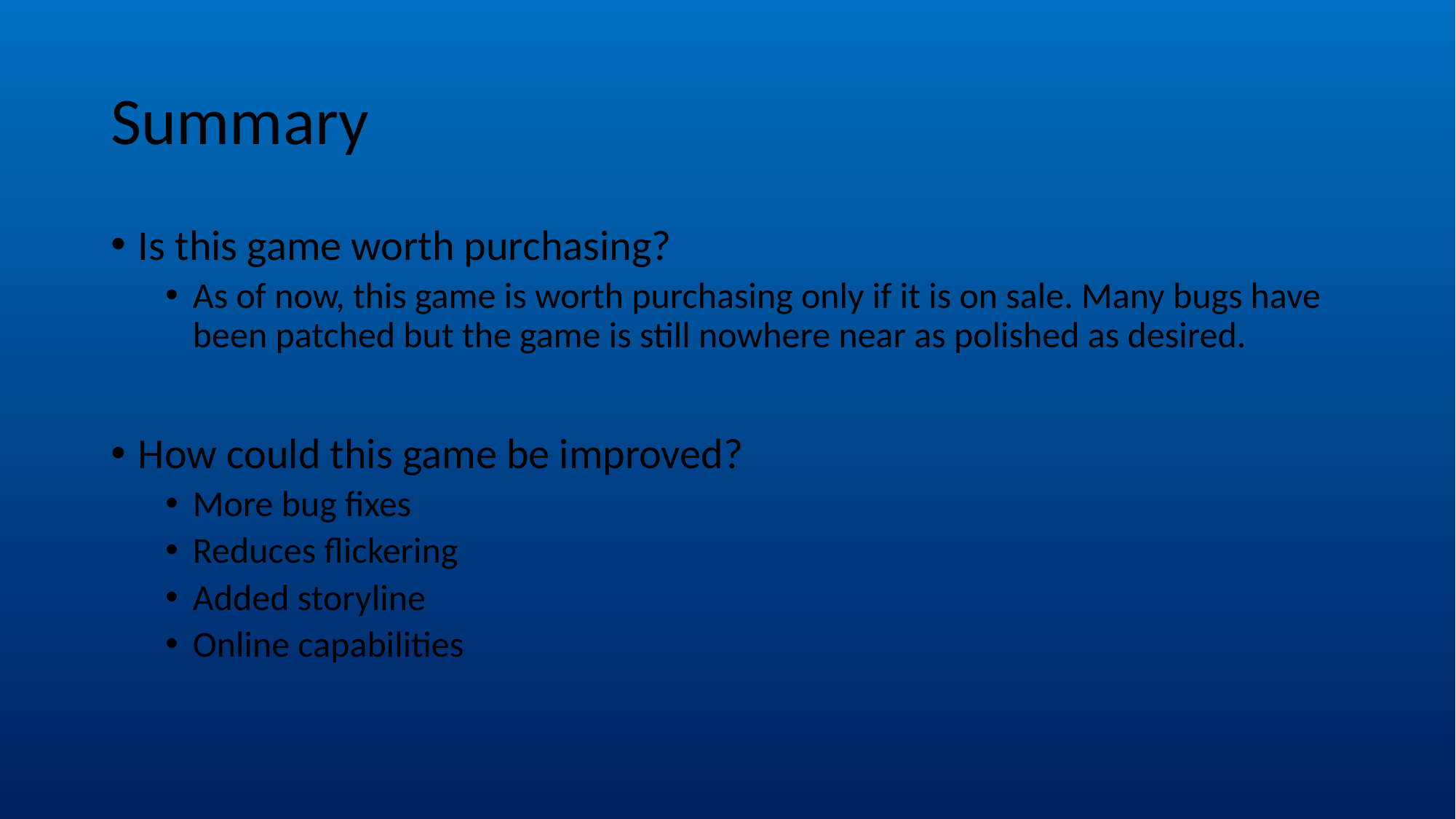

# Summary
Is this game worth purchasing?
As of now, this game is worth purchasing only if it is on sale. Many bugs have been patched but the game is still nowhere near as polished as desired.

How could this game be improved?
More bug fixes
Reduces flickering
Added storyline
Online capabilities